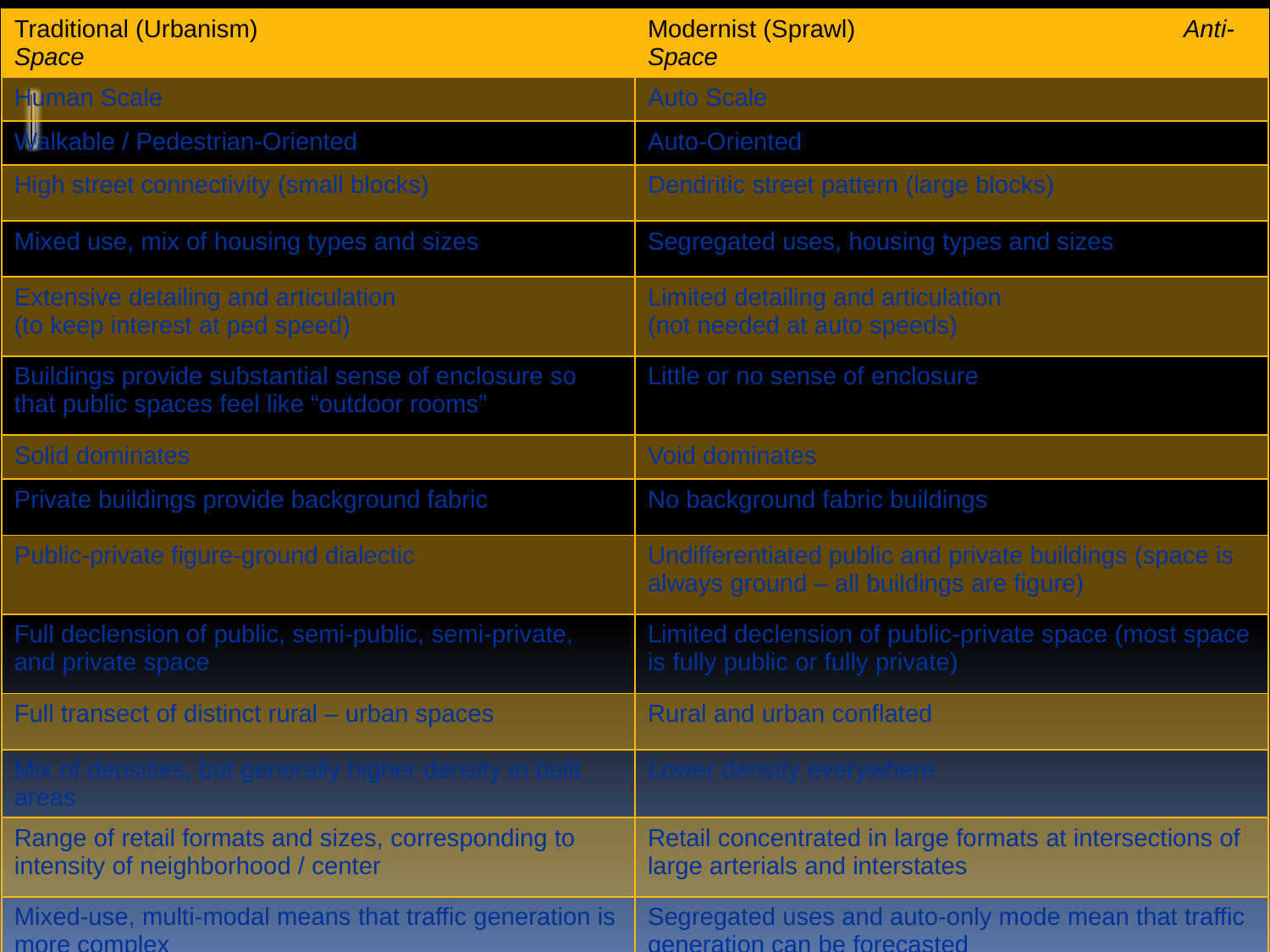

| Traditional (Urbanism) Space | Modernist (Sprawl) Anti-Space |
| --- | --- |
| Human Scale | Auto Scale |
| Walkable / Pedestrian-Oriented | Auto-Oriented |
| High street connectivity (small blocks) | Dendritic street pattern (large blocks) |
| Mixed use, mix of housing types and sizes | Segregated uses, housing types and sizes |
| Extensive detailing and articulation (to keep interest at ped speed) | Limited detailing and articulation (not needed at auto speeds) |
| Buildings provide substantial sense of enclosure so that public spaces feel like “outdoor rooms” | Little or no sense of enclosure |
| Solid dominates | Void dominates |
| Private buildings provide background fabric | No background fabric buildings |
| Public-private figure-ground dialectic | Undifferentiated public and private buildings (space is always ground – all buildings are figure) |
| Full declension of public, semi-public, semi-private, and private space | Limited declension of public-private space (most space is fully public or fully private) |
| Full transect of distinct rural – urban spaces | Rural and urban conflated |
| Mix of densities, but generally higher density in built areas | Lower density everywhere |
| Range of retail formats and sizes, corresponding to intensity of neighborhood / center | Retail concentrated in large formats at intersections of large arterials and interstates |
| Mixed-use, multi-modal means that traffic generation is more complex | Segregated uses and auto-only mode mean that traffic generation can be forecasted |